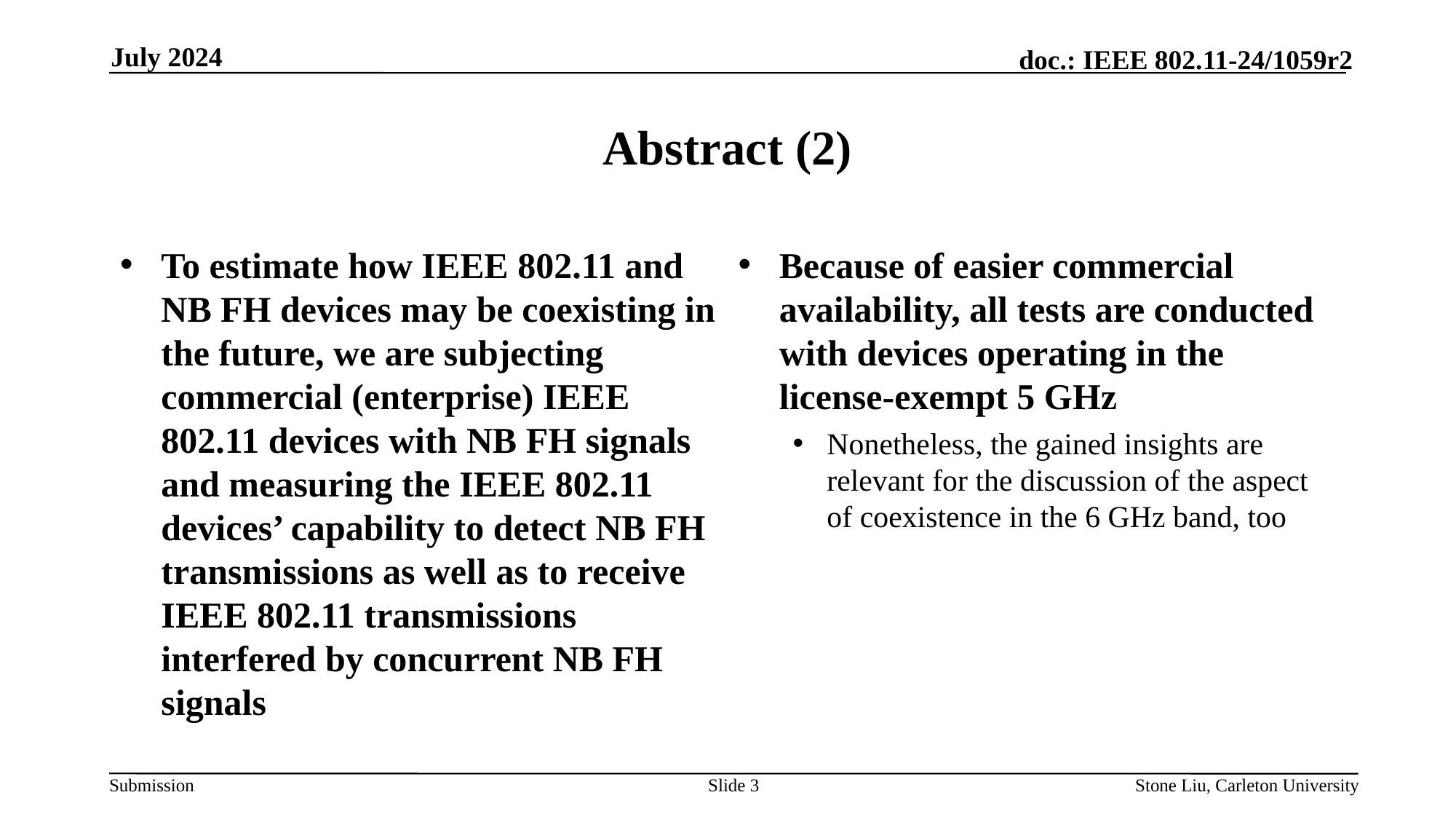

July 2024
# Abstract (2)
To estimate how IEEE 802.11 and NB FH devices may be coexisting in the future, we are subjecting commercial (enterprise) IEEE 802.11 devices with NB FH signals and measuring the IEEE 802.11 devices’ capability to detect NB FH transmissions as well as to receive IEEE 802.11 transmissions interfered by concurrent NB FH signals
Because of easier commercial availability, all tests are conducted with devices operating in the license-exempt 5 GHz
Nonetheless, the gained insights are relevant for the discussion of the aspect of coexistence in the 6 GHz band, too

Slide 3
Stone Liu, Carleton University